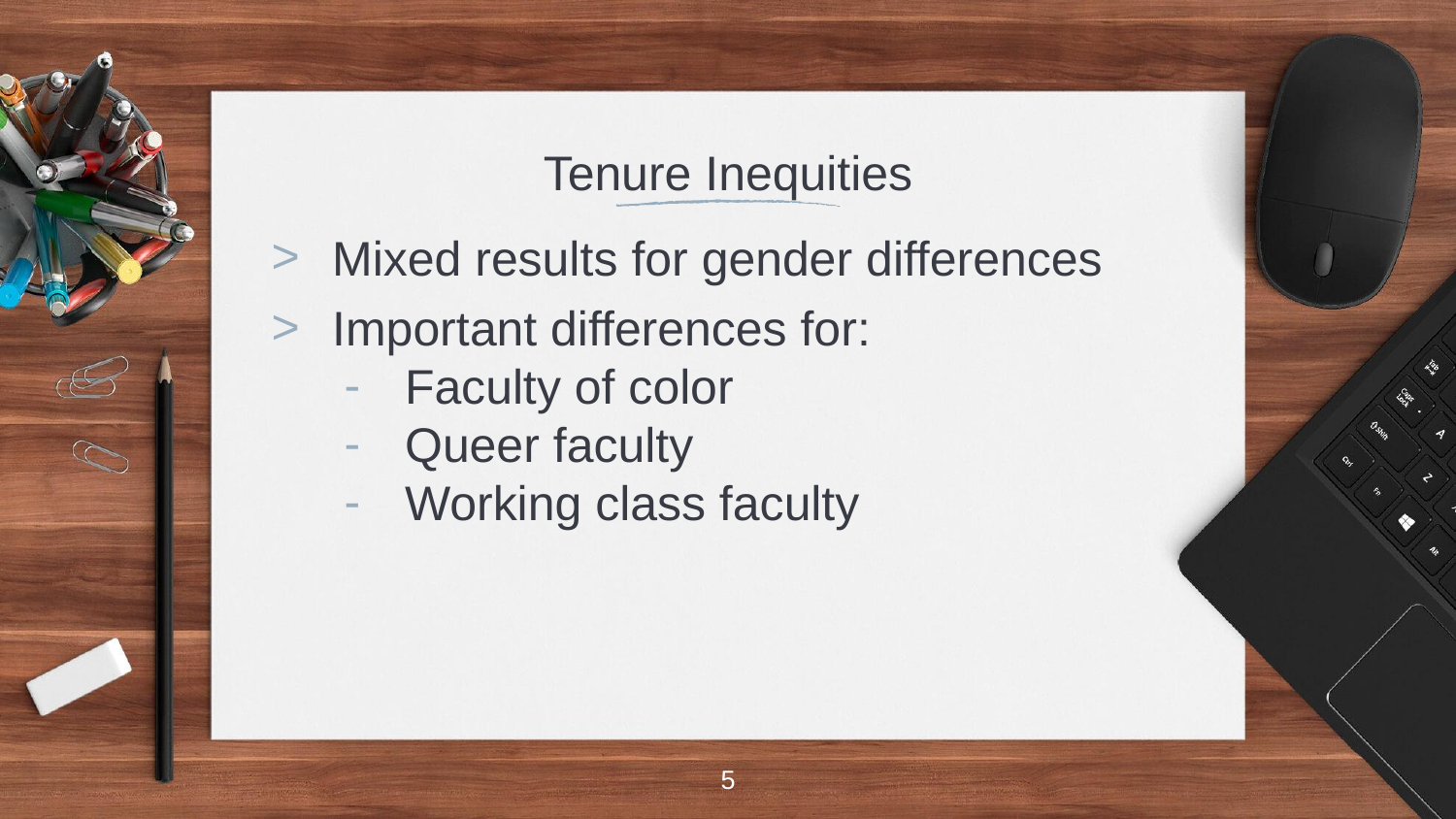

# Tenure Inequities
Mixed results for gender differences
Important differences for:
Faculty of color
Queer faculty
Working class faculty

5